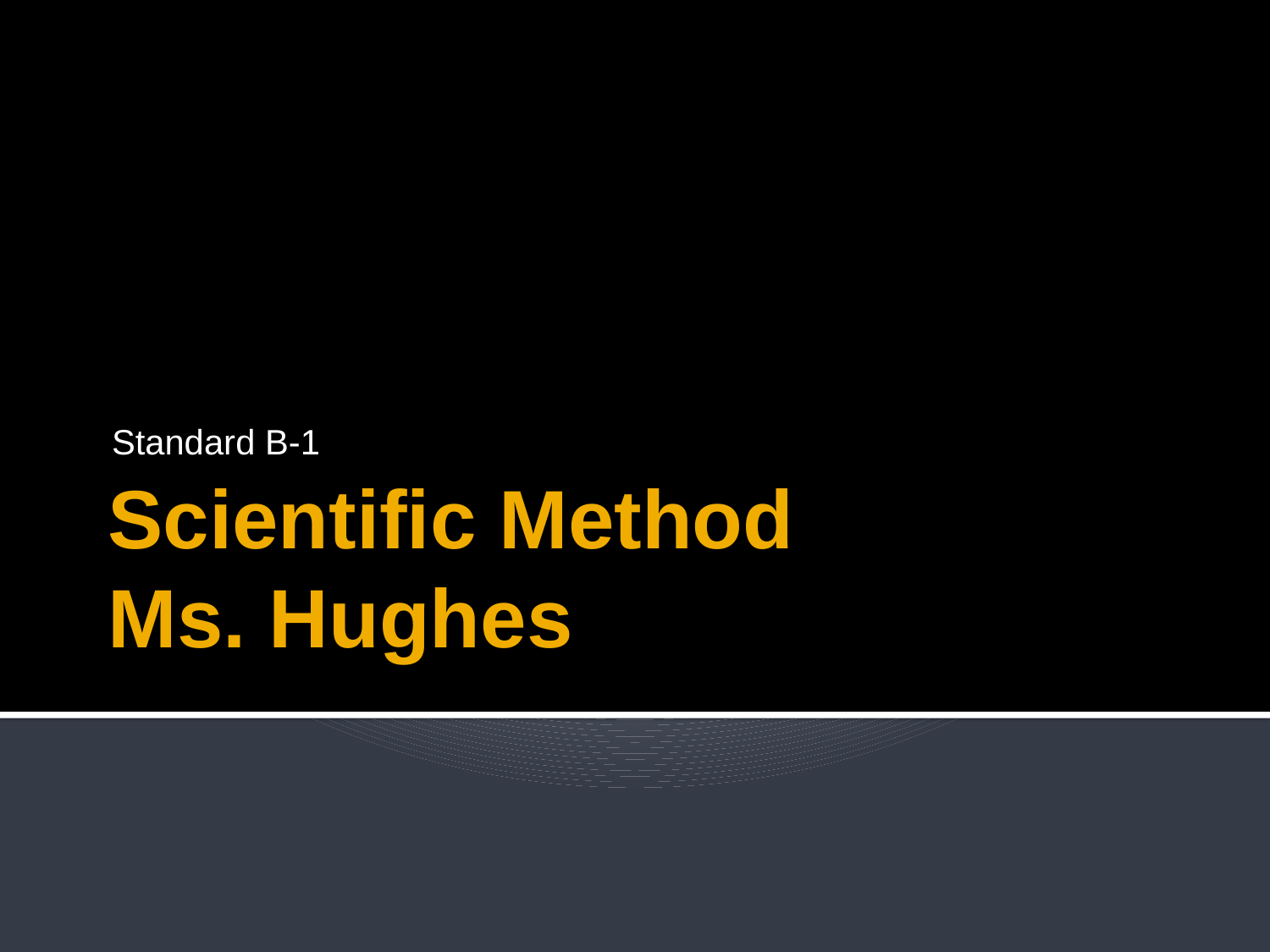

Standard B-1
# Scientific Method Ms. Hughes